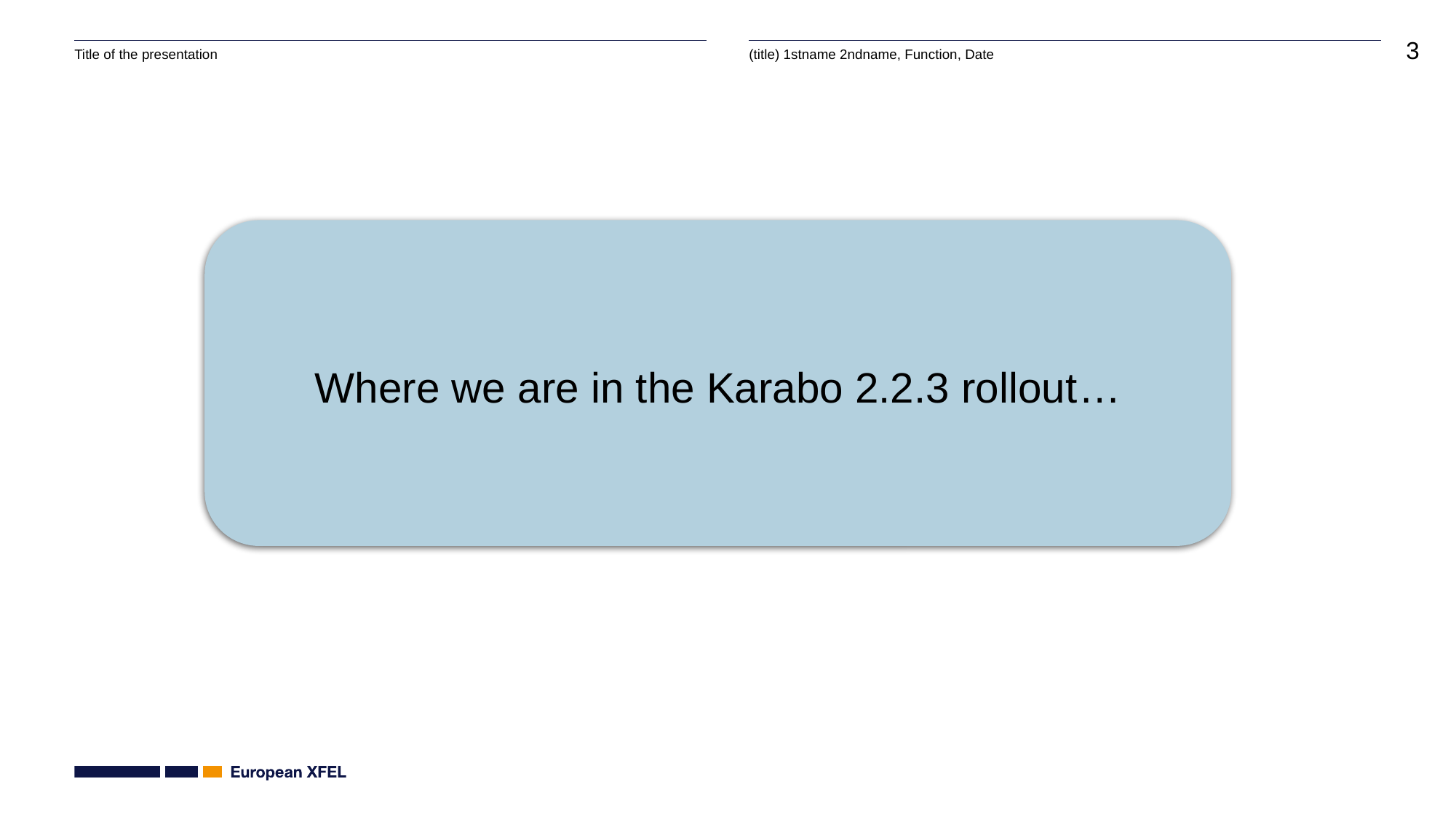

Where we are in the Karabo 2.2.3 rollout…